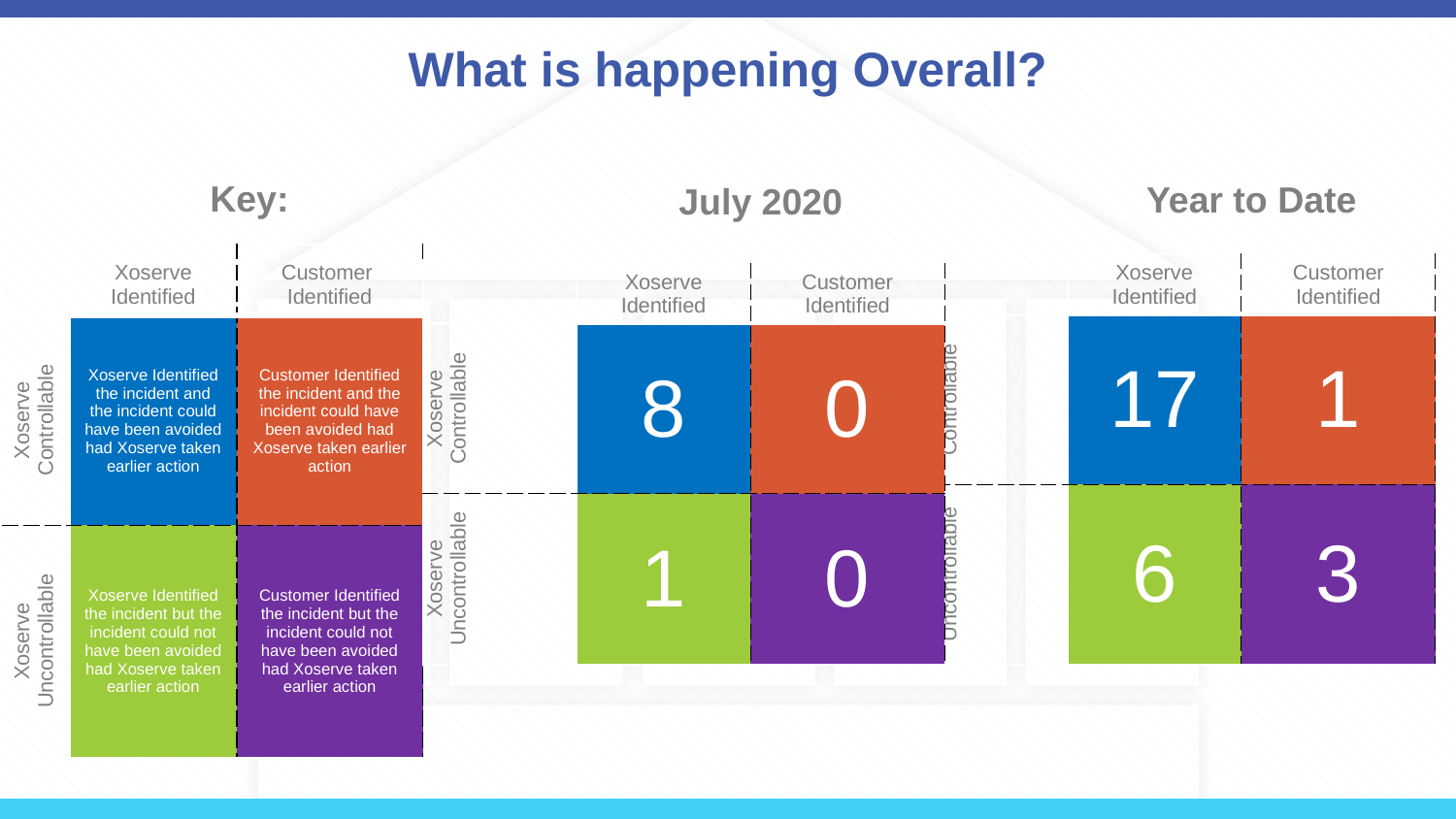

# What is happening Overall?
Key:
|  | July 2020 |  |
| --- | --- | --- |
|  | Xoserve Identified | Customer Identified |
| Xoserve Controllable | 8 | 0 |
| Xoserve Uncontrollable | 1 | 0 |
|  | Year to Date |  |
| --- | --- | --- |
|  |  |  |
|  | Xoserve Identified | Customer Identified |
| Xoserve Controllable | 17 | 1 |
| Xoserve Uncontrollable | 6 | 3 |
|  | Xoserve Identified | Customer Identified |
| --- | --- | --- |
| Xoserve Controllable | Xoserve Identified the incident and the incident could have been avoided had Xoserve taken earlier action | Customer Identified the incident and the incident could have been avoided had Xoserve taken earlier action |
| Xoserve Uncontrollable | Xoserve Identified the incident but the incident could not have been avoided had Xoserve taken earlier action | Customer Identified the incident but the incident could not have been avoided had Xoserve taken earlier action |